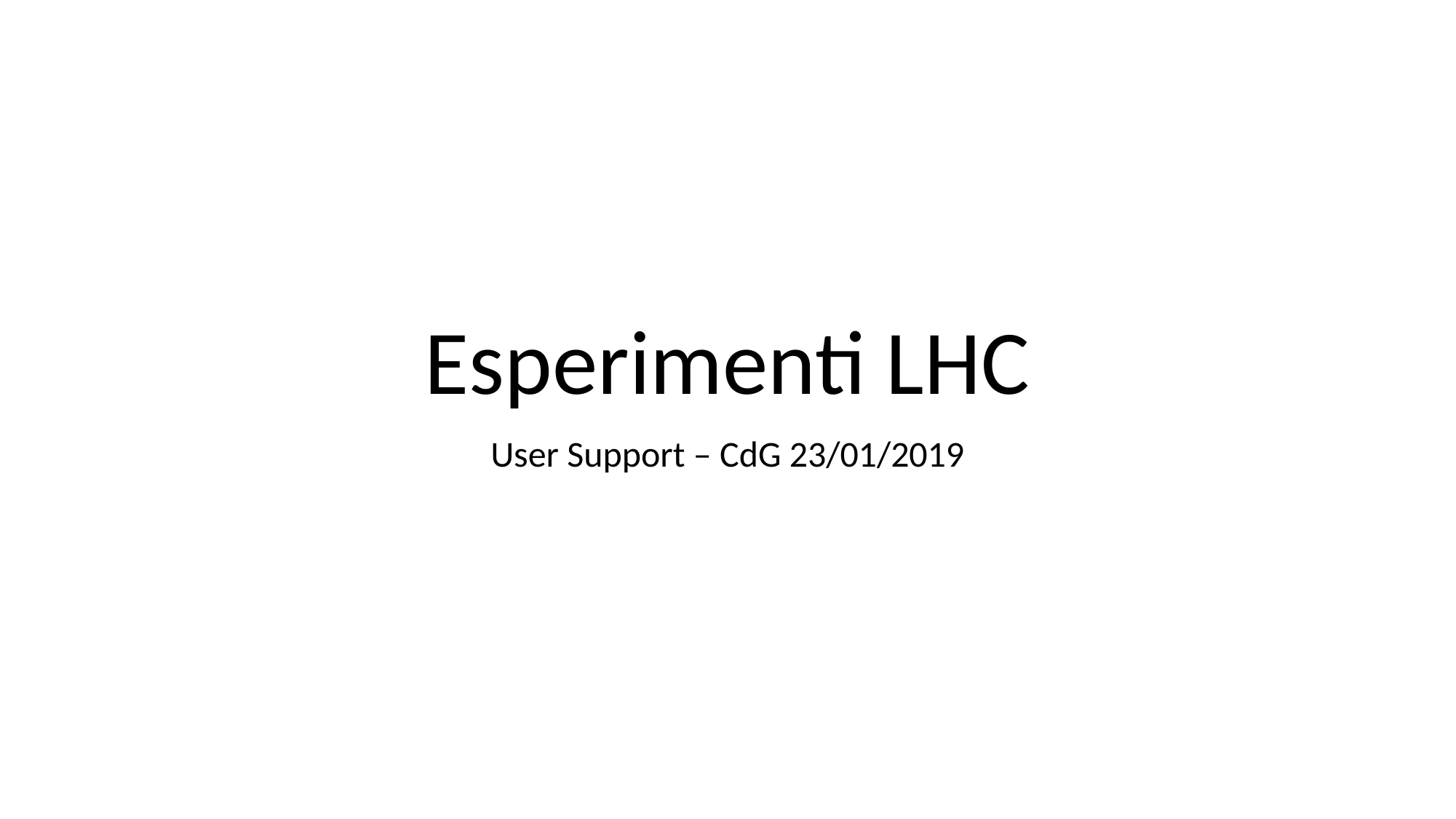

# Esperimenti LHC
User Support – CdG 23/01/2019